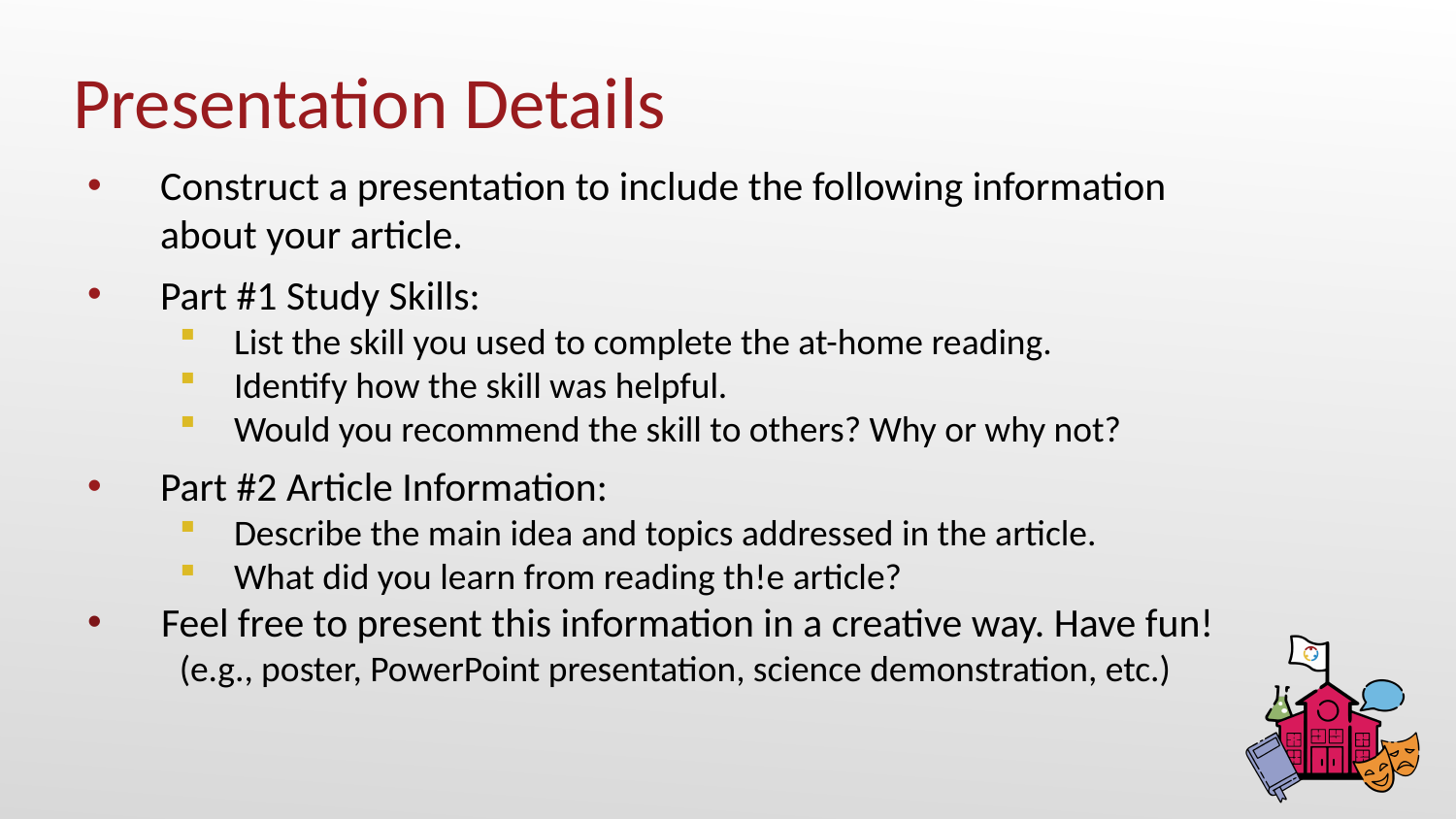

# Presentation Details
Construct a presentation to include the following information about your article.
Part #1 Study Skills:
List the skill you used to complete the at-home reading.
Identify how the skill was helpful.
Would you recommend the skill to others? Why or why not?
Part #2 Article Information:
Describe the main idea and topics addressed in the article.
What did you learn from reading th!e article?
Feel free to present this information in a creative way. Have fun!
(e.g., poster, PowerPoint presentation, science demonstration, etc.)